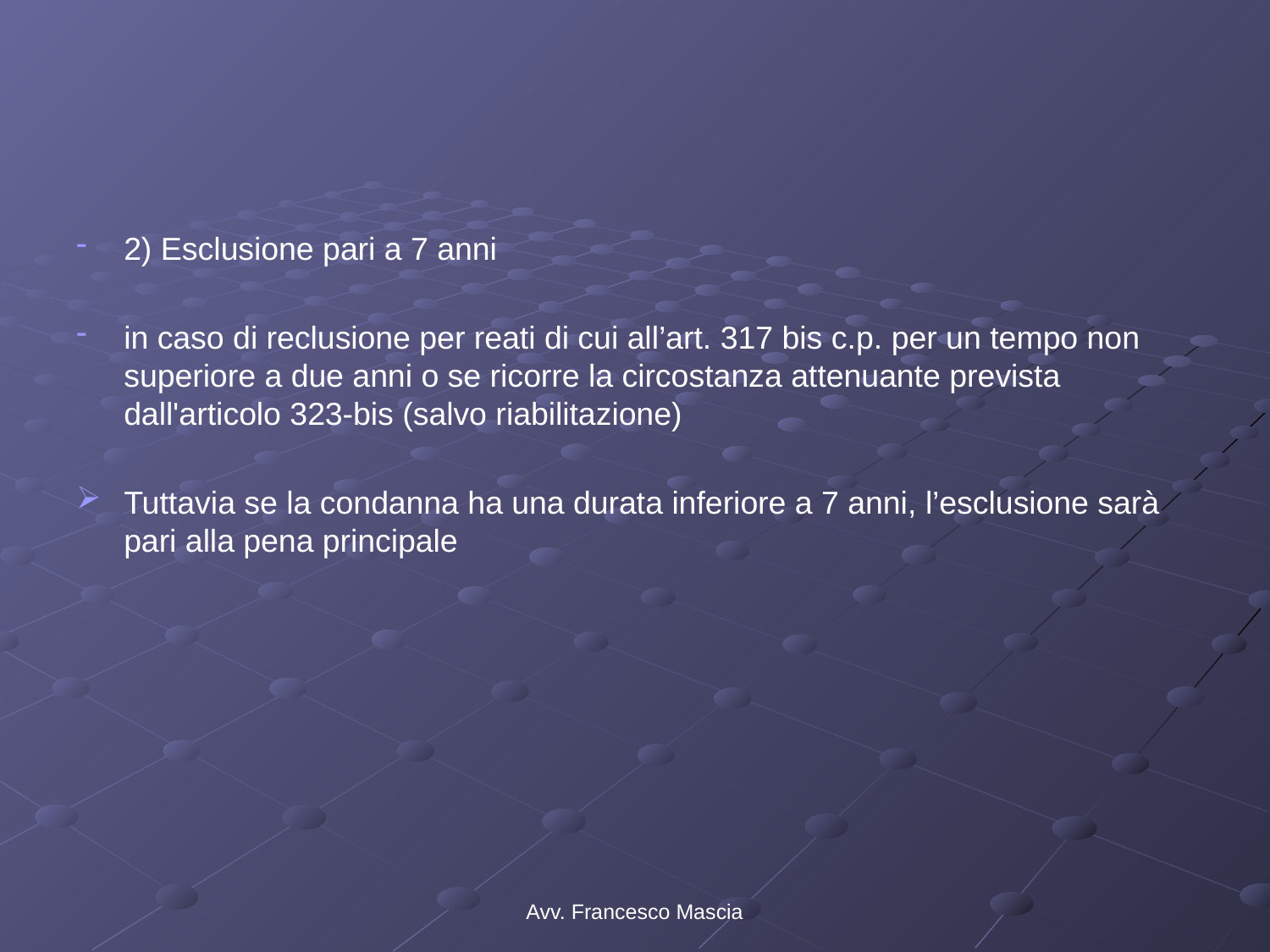

#
2) Esclusione pari a 7 anni

in caso di reclusione per reati di cui all’art. 317 bis c.p. per un tempo non superiore a due anni o se ricorre la circostanza attenuante prevista dall'articolo 323-bis (salvo riabilitazione)

Tuttavia se la condanna ha una durata inferiore a 7 anni, l’esclusione sarà pari alla pena principale

Avv. Francesco Mascia